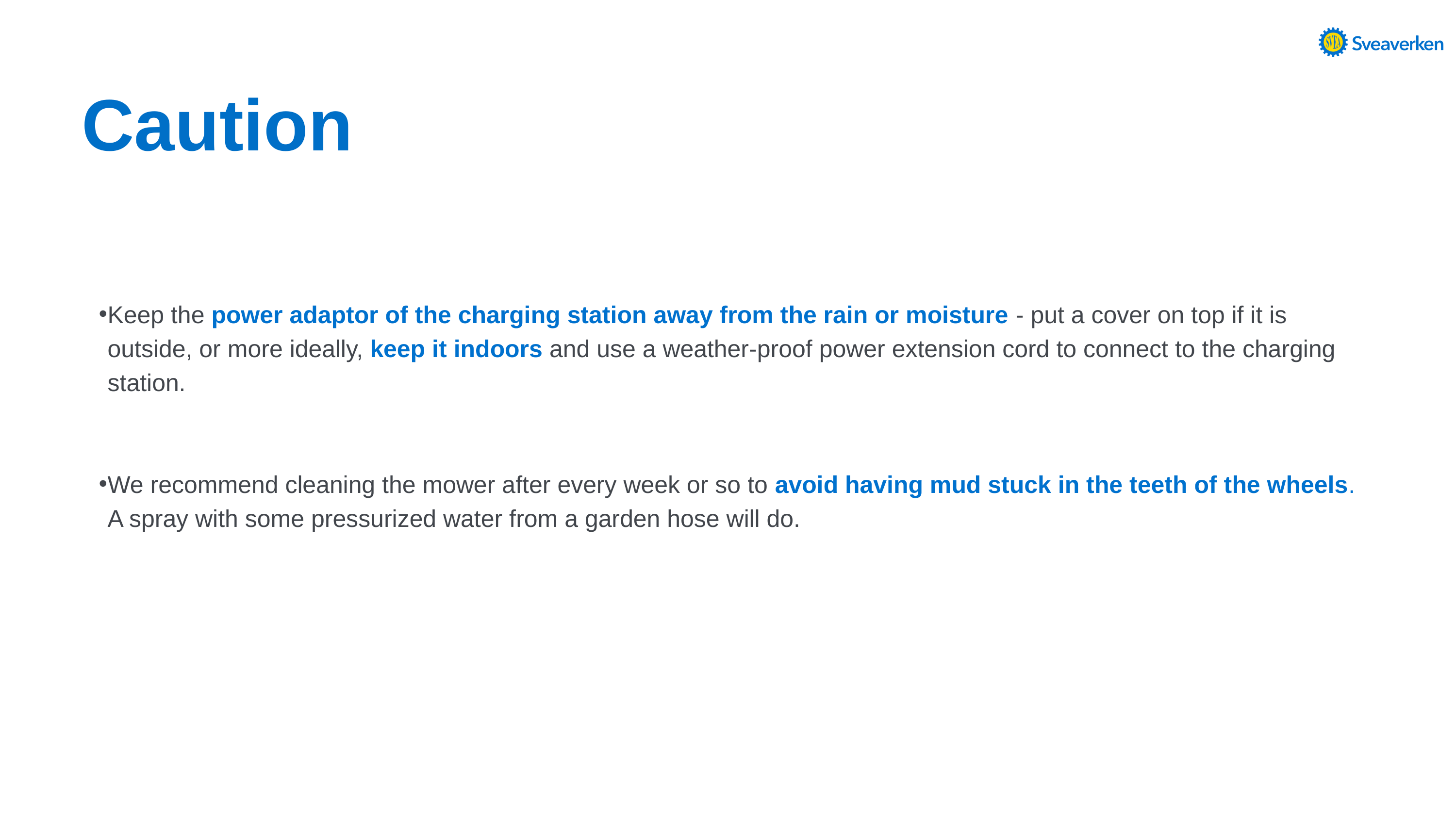

Caution
Keep the power adaptor of the charging station away from the rain or moisture - put a cover on top if it is outside, or more ideally, keep it indoors and use a weather-proof power extension cord to connect to the charging station.

We recommend cleaning the mower after every week or so to avoid having mud stuck in the teeth of the wheels. A spray with some pressurized water from a garden hose will do.